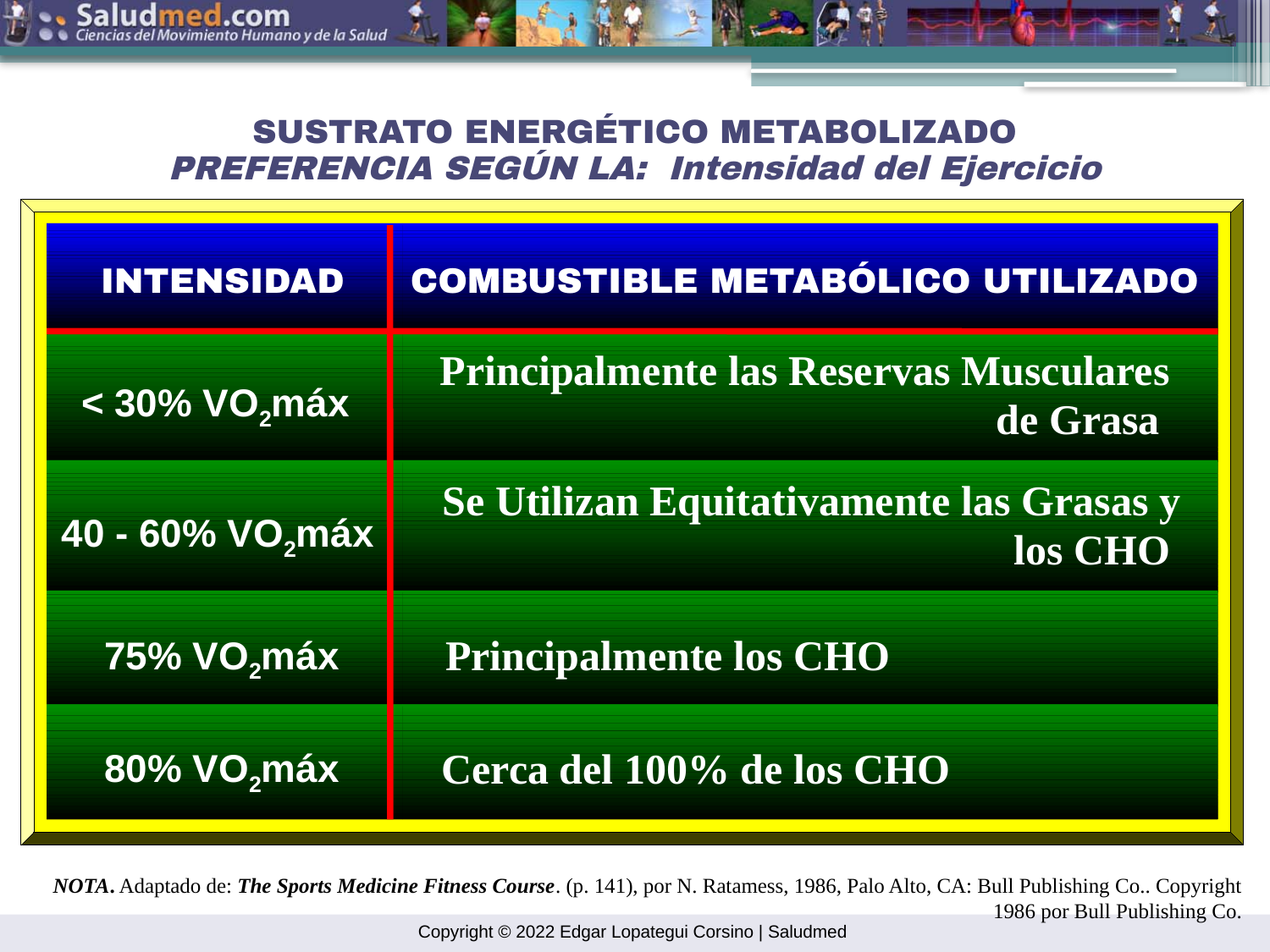

SUSTRATO ENERGÉTICO METABOLIZADO
PREFERENCIA SEGÚN LA:  Intensidad del Ejercicio

INTENSIDAD
COMBUSTIBLE METABÓLICO UTILIZADO

Principalmente las Reservas Musculares
de Grasa
< 30% VO2máx
Se Utilizan Equitativamente las Grasas y
los CHO
40 - 60% VO2máx

Principalmente los CHO
75% VO2máx

Cerca del 100% de los CHO

80% VO2máx

NOTA. Adaptado de: The Sports Medicine Fitness Course. (p. 141), por N. Ratamess, 1986, Palo Alto, CA: Bull Publishing Co.. Copyright 1986 por Bull Publishing Co.